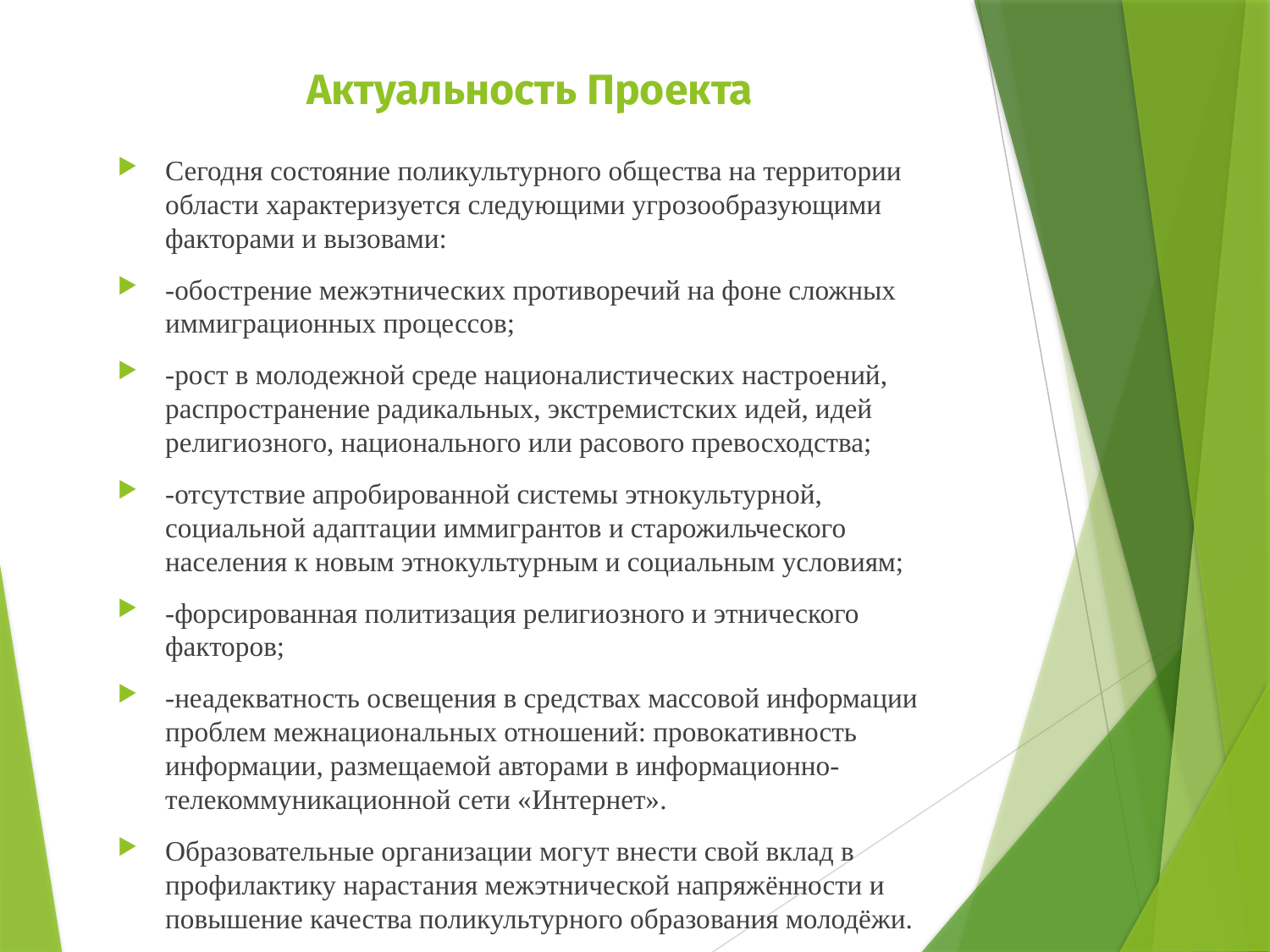

# Актуальность Проекта
Сегодня состояние поликультурного общества на территории области характеризуется следующими угрозообразующими факторами и вызовами:
-обострение межэтнических противоречий на фоне сложных иммиграционных процессов;
-рост в молодежной среде националистических настроений, распространение радикальных, экстремистских идей, идей религиозного, национального или расового превосходства;
-отсутствие апробированной системы этнокультурной, социальной адаптации иммигрантов и старожильческого населения к новым этнокультурным и социальным условиям;
-форсированная политизация религиозного и этнического факторов;
-неадекватность освещения в средствах массовой информации проблем межнациональных отношений: провокативность информации, размещаемой авторами в информационно-телекоммуникационной сети «Интернет».
Образовательные организации могут внести свой вклад в профилактику нарастания межэтнической напряжённости и повышение качества поликультурного образования молодёжи.